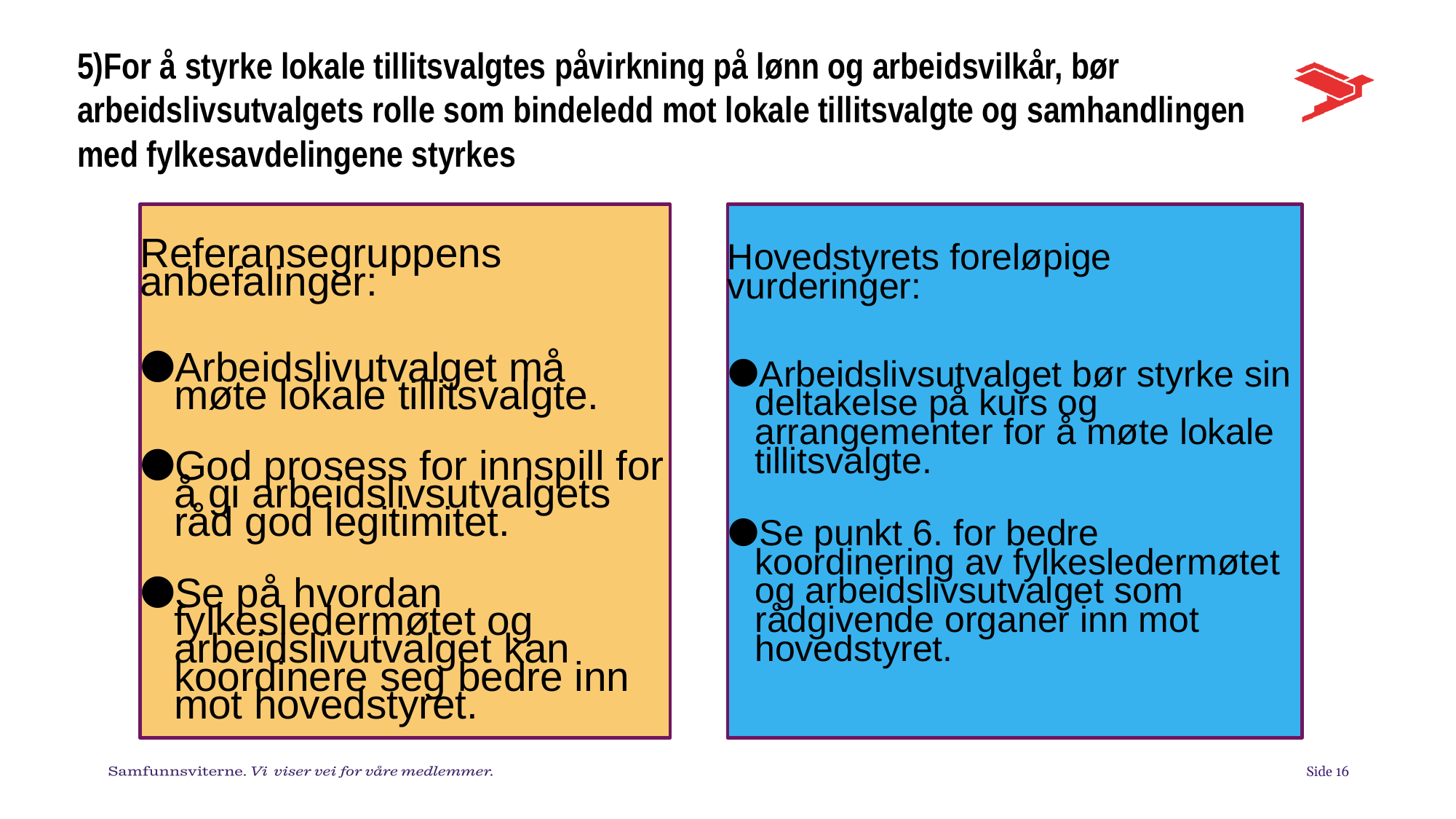

# 5)For å styrke lokale tillitsvalgtes påvirkning på lønn og arbeidsvilkår, bør arbeidslivsutvalgets rolle som bindeledd mot lokale tillitsvalgte og samhandlingen med fylkesavdelingene styrkes

Referansegruppens anbefalinger:

Arbeidslivutvalget må møte lokale tillitsvalgte.
God prosess for innspill for å gi arbeidslivsutvalgets råd god legitimitet.
Se på hvordan fylkesledermøtet og arbeidslivutvalget kan koordinere seg bedre inn mot hovedstyret.

Hovedstyrets foreløpige vurderinger:

Arbeidslivsutvalget bør styrke sin deltakelse på kurs og arrangementer for å møte lokale tillitsvalgte.
Se punkt 6. for bedre koordinering av fylkesledermøtet og arbeidslivsutvalget som rådgivende organer inn mot hovedstyret.
Side 16